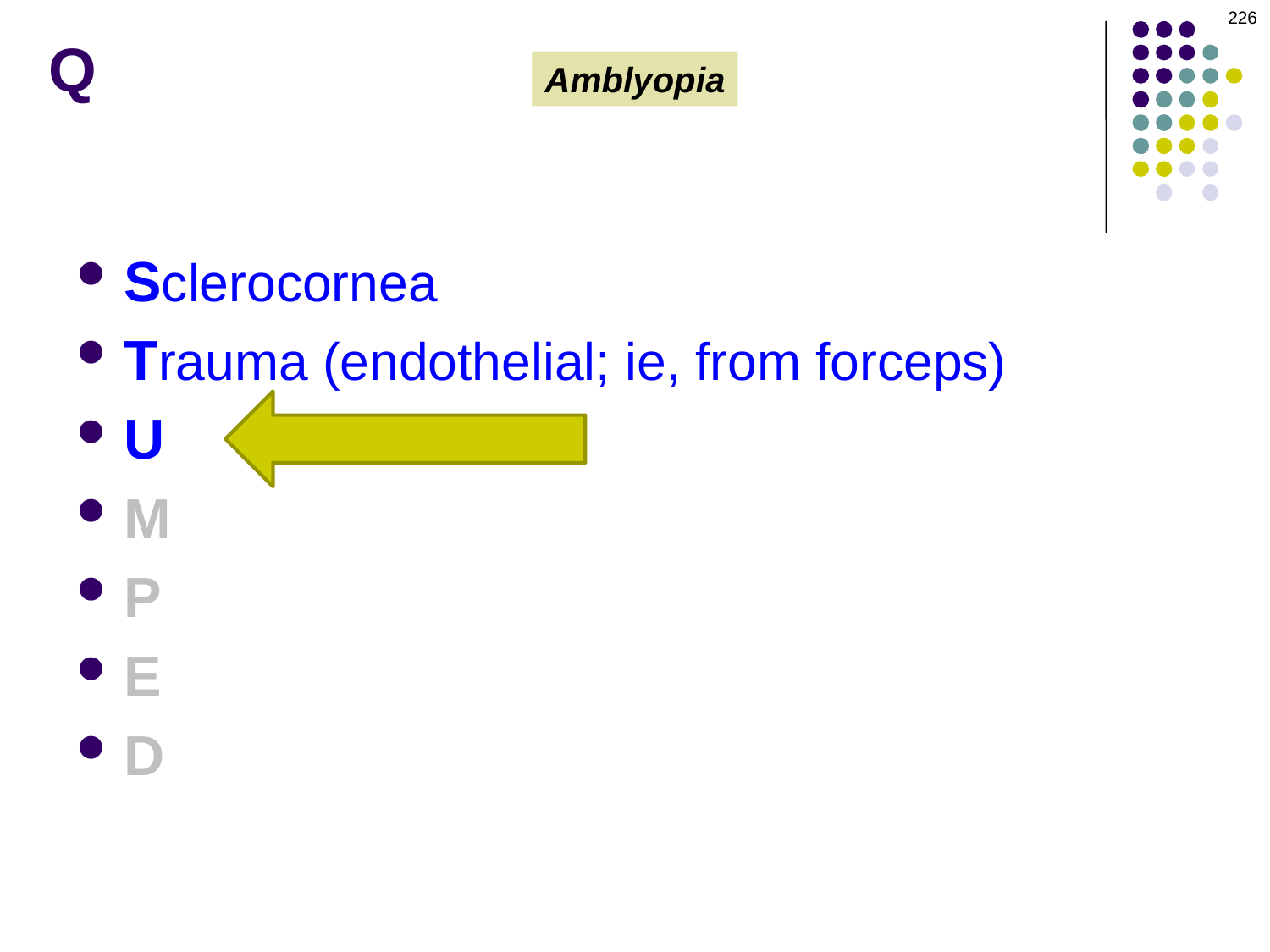

226
Q
Amblyopia
Sclerocornea
Trauma (endothelial; ie, from forceps)
U
M
P
E
D